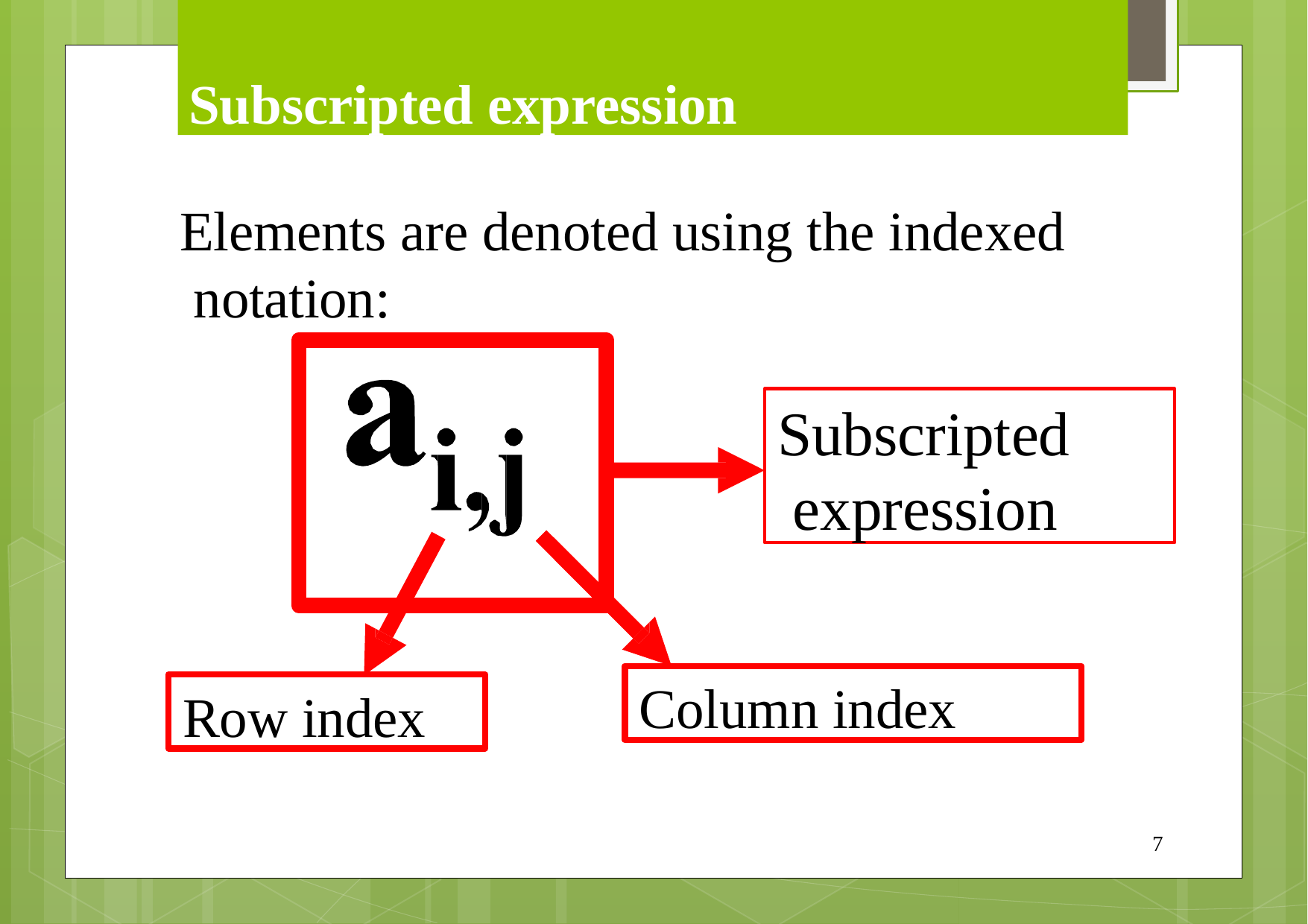

# Subscripted expression
Elements are denoted using the indexed  notation:

Subscripted  expression

Column index
Row index
7